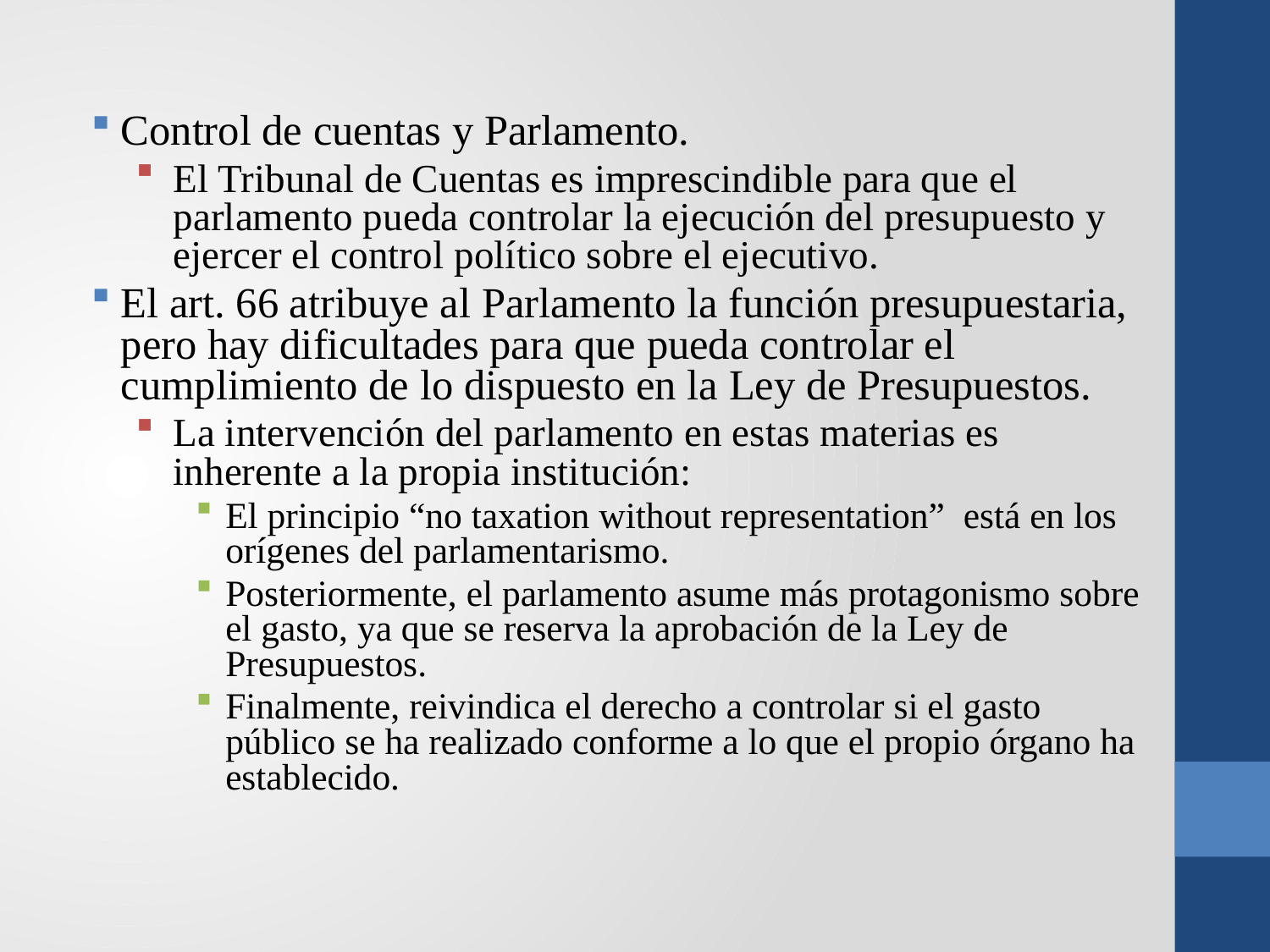

Control de cuentas y Parlamento.
El Tribunal de Cuentas es imprescindible para que el parlamento pueda controlar la ejecución del presupuesto y ejercer el control político sobre el ejecutivo.
El art. 66 atribuye al Parlamento la función presupuestaria, pero hay dificultades para que pueda controlar el cumplimiento de lo dispuesto en la Ley de Presupuestos.
La intervención del parlamento en estas materias es inherente a la propia institución:
El principio “no taxation without representation”  está en los orígenes del parlamentarismo.
Posteriormente, el parlamento asume más protagonismo sobre el gasto, ya que se reserva la aprobación de la Ley de Presupuestos.
Finalmente, reivindica el derecho a controlar si el gasto público se ha realizado conforme a lo que el propio órgano ha establecido.